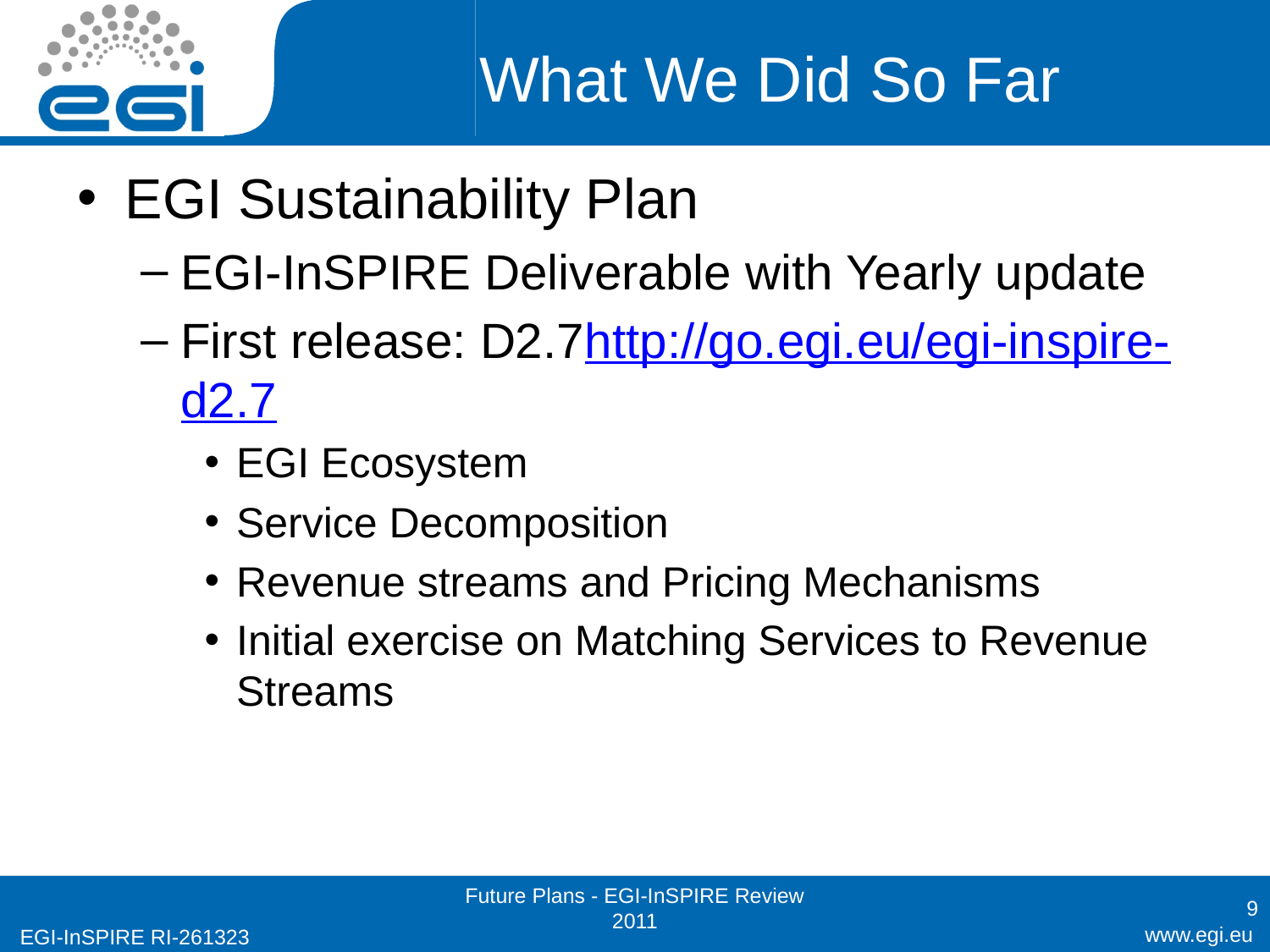

# What We Did So Far
EGI Sustainability Plan
EGI-InSPIRE Deliverable with Yearly update
First release: D2.7http://go.egi.eu/egi-inspire-d2.7
EGI Ecosystem
Service Decomposition
Revenue streams and Pricing Mechanisms
Initial exercise on Matching Services to Revenue Streams
Future Plans - EGI-InSPIRE Review 2011
9